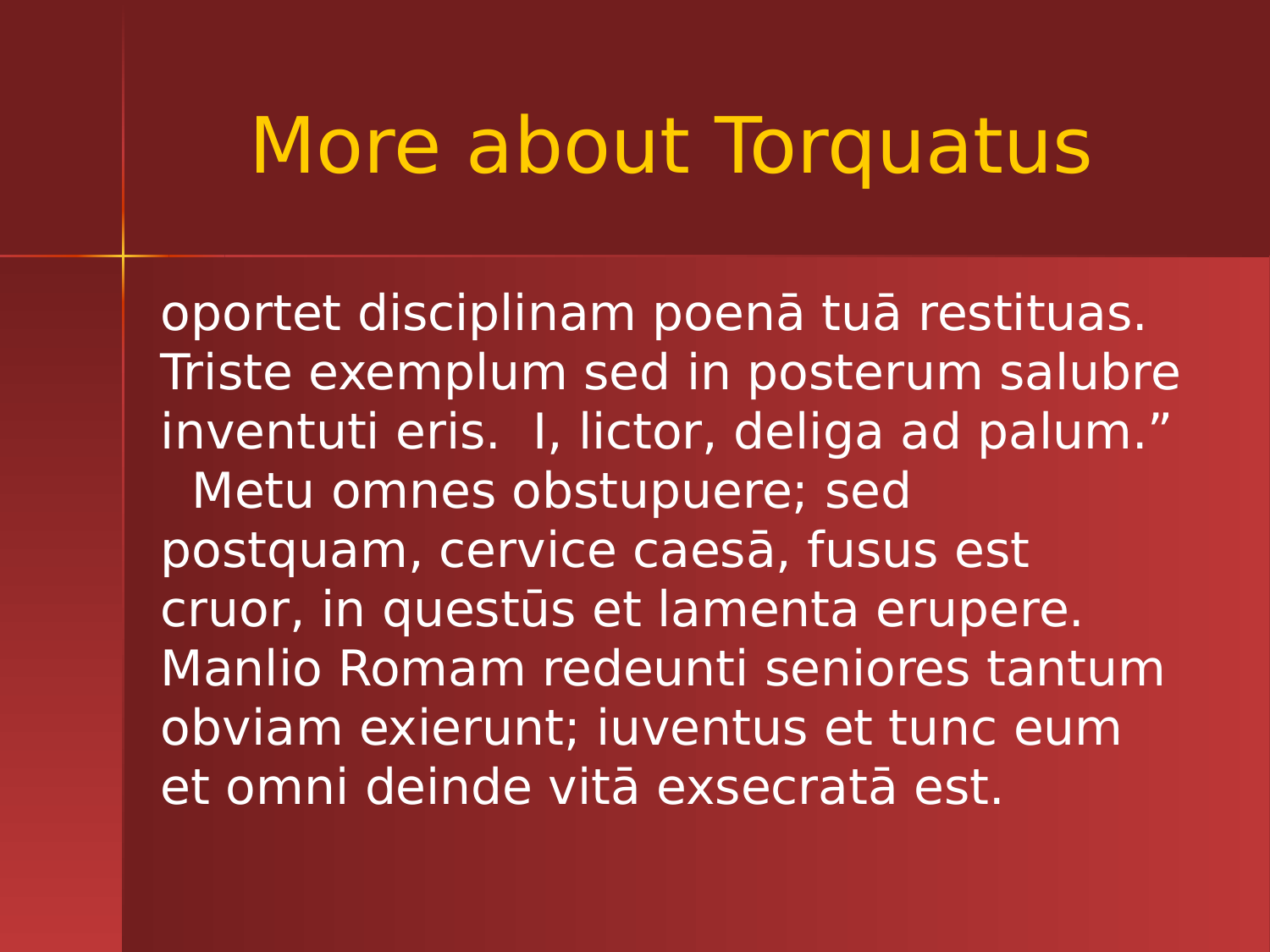

# More about Torquatus
oportet disciplinam poenā tuā restituas.  Triste exemplum sed in posterum salubre inventuti eris.  I, lictor, deliga ad palum.”   Metu omnes obstupuere; sed postquam, cervice caesā, fusus est cruor, in questūs et lamenta erupere. Manlio Romam redeunti seniores tantum obviam exierunt; iuventus et tunc eum et omni deinde vitā exsecratā est.